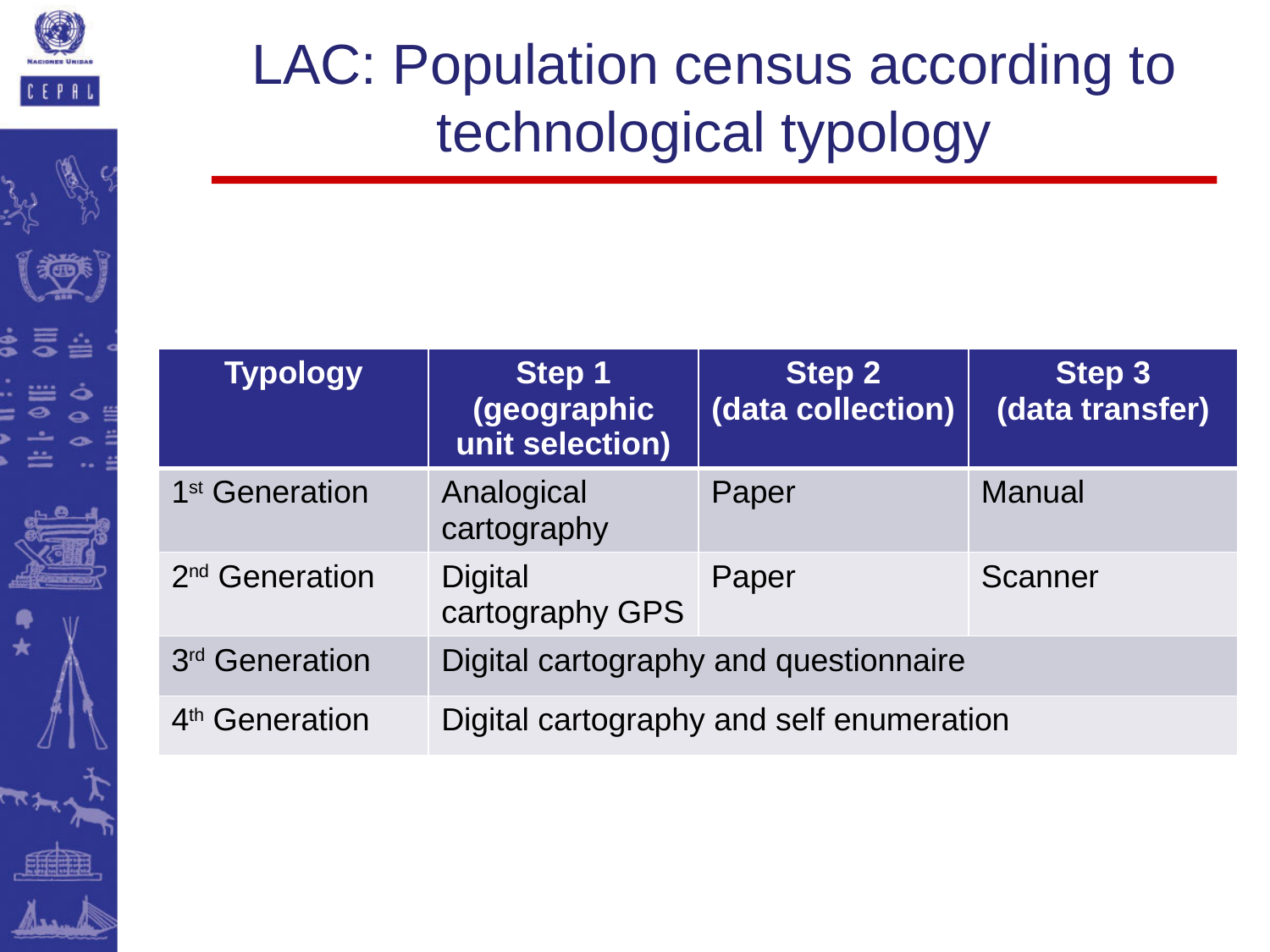

LAC: Population census according to technological typology

| Typology | Step 1 (geographic unit selection) | Step 2 (data collection) | Step 3 (data transfer) |
| --- | --- | --- | --- |
| 1st Generation | Analogical cartography | Paper | Manual |
| 2nd Generation | Digital cartography GPS | Paper | Scanner |
| 3rd Generation | Digital cartography and questionnaire |  |  |
| 4th Generation | Digital cartography and self enumeration |  |  |